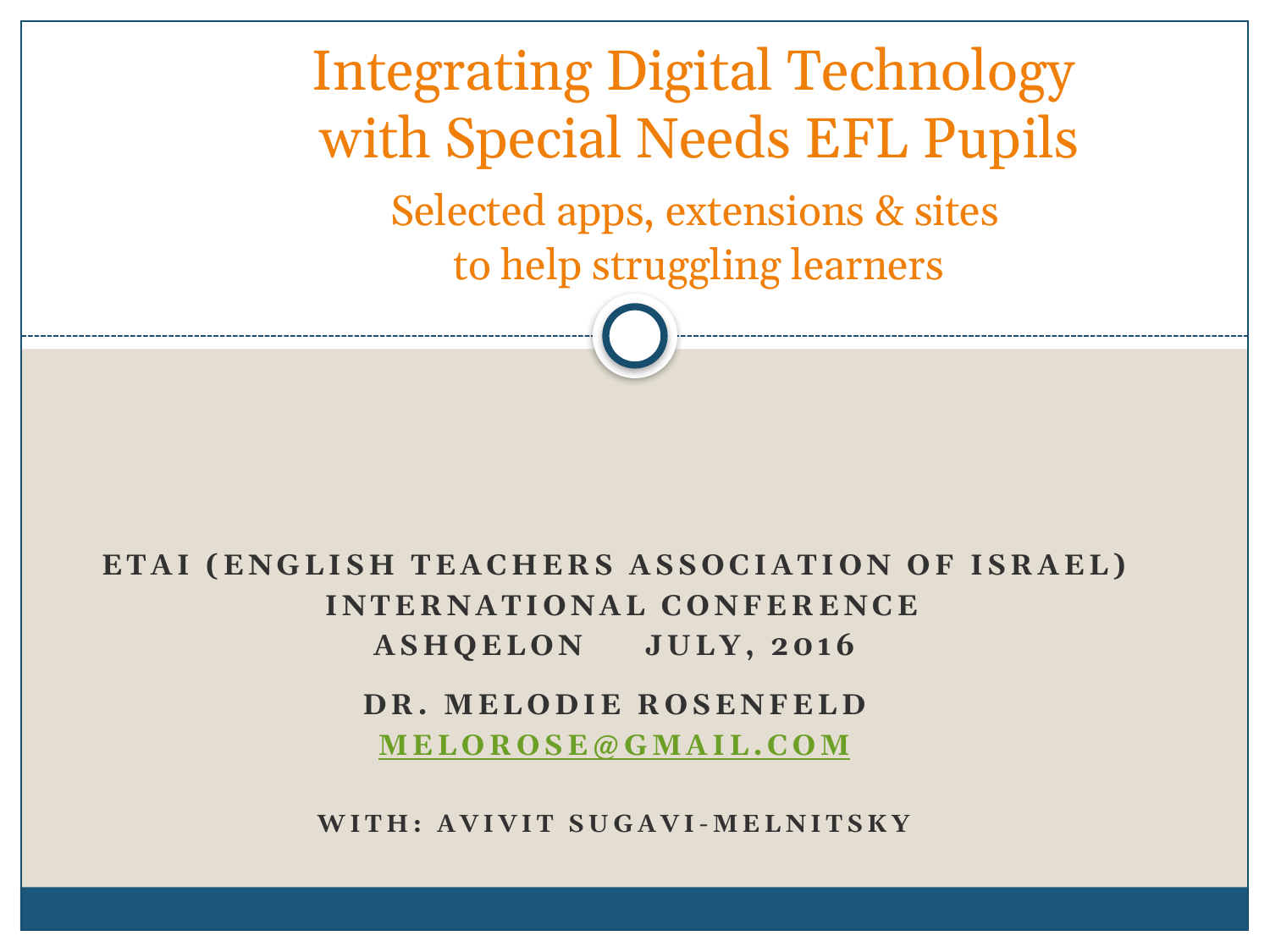

# Integrating Digital Technology with Special Needs EFL Pupils Selected apps, extensions & sites to help struggling learners

ETAI (English Teachers Association of Israel)
International Conference
Ashqelon     July, 2016

Dr. Melodie Rosenfeld
melorose@gmail.com

With: Avivit Sugavi-Melnitsky